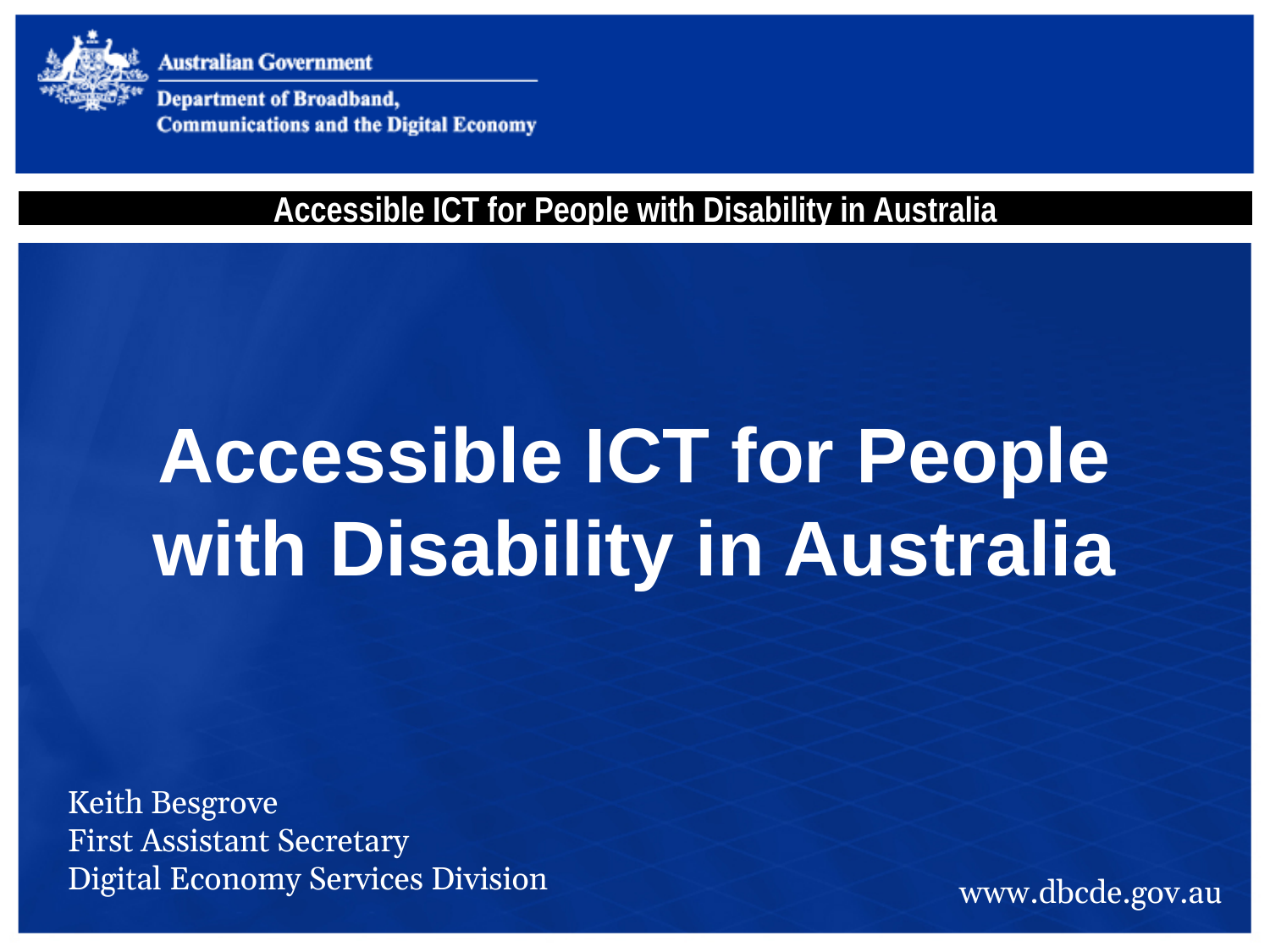

# Accessible ICT for People with Disability in Australia
Keith Besgrove
First Assistant Secretary
Digital Economy Services Division
www.dbcde.gov.au